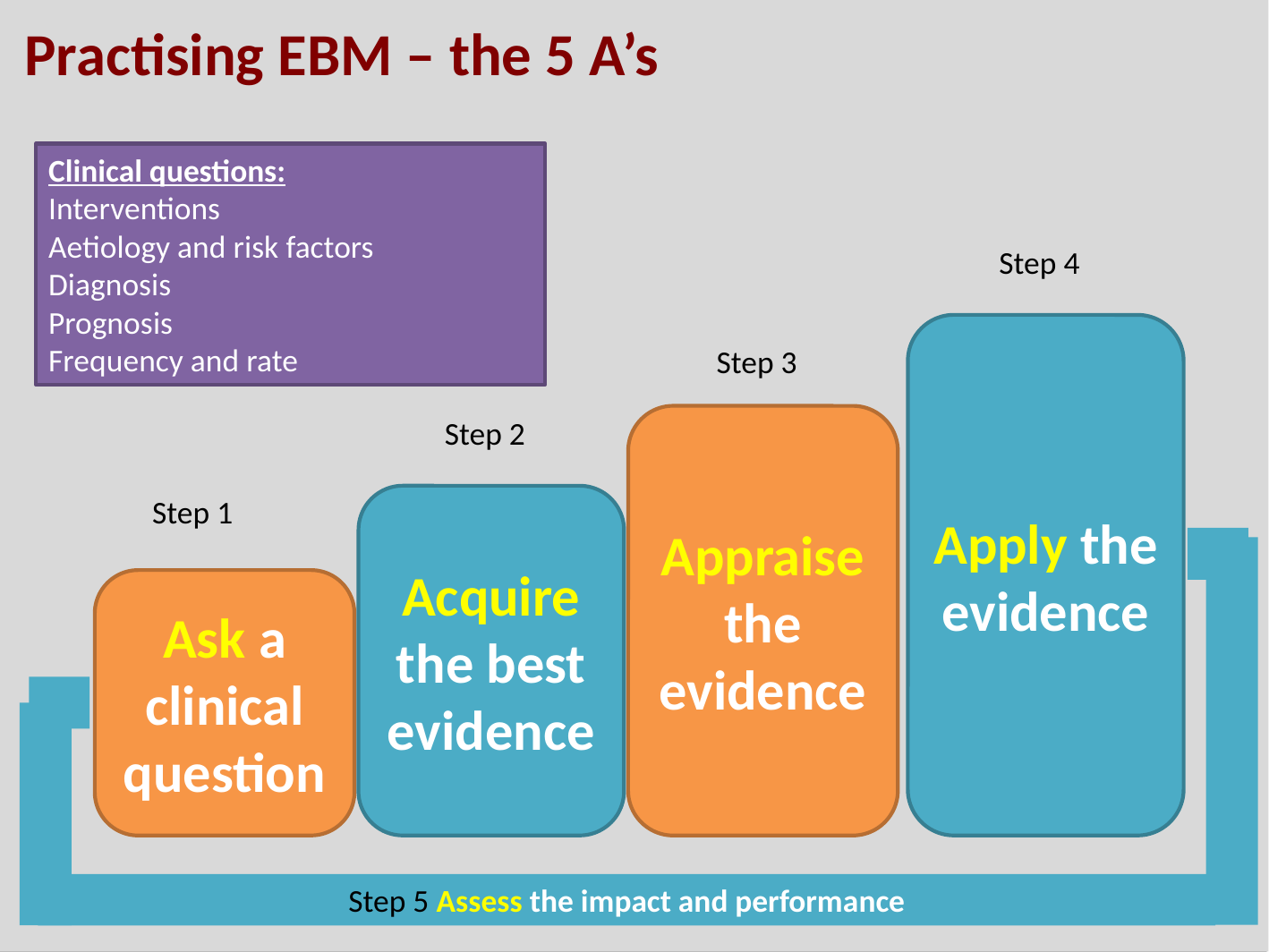

Practising EBM – the 5 A’s
Clinical questions:
Interventions
Aetiology and risk factors
Diagnosis
Prognosis
Frequency and rate
Step 4

Apply the evidence
Step 3

Appraise the evidence
Step 2
Step 1

Acquire the best evidence

Step 5 Assess the impact and performance

Ask a clinical question